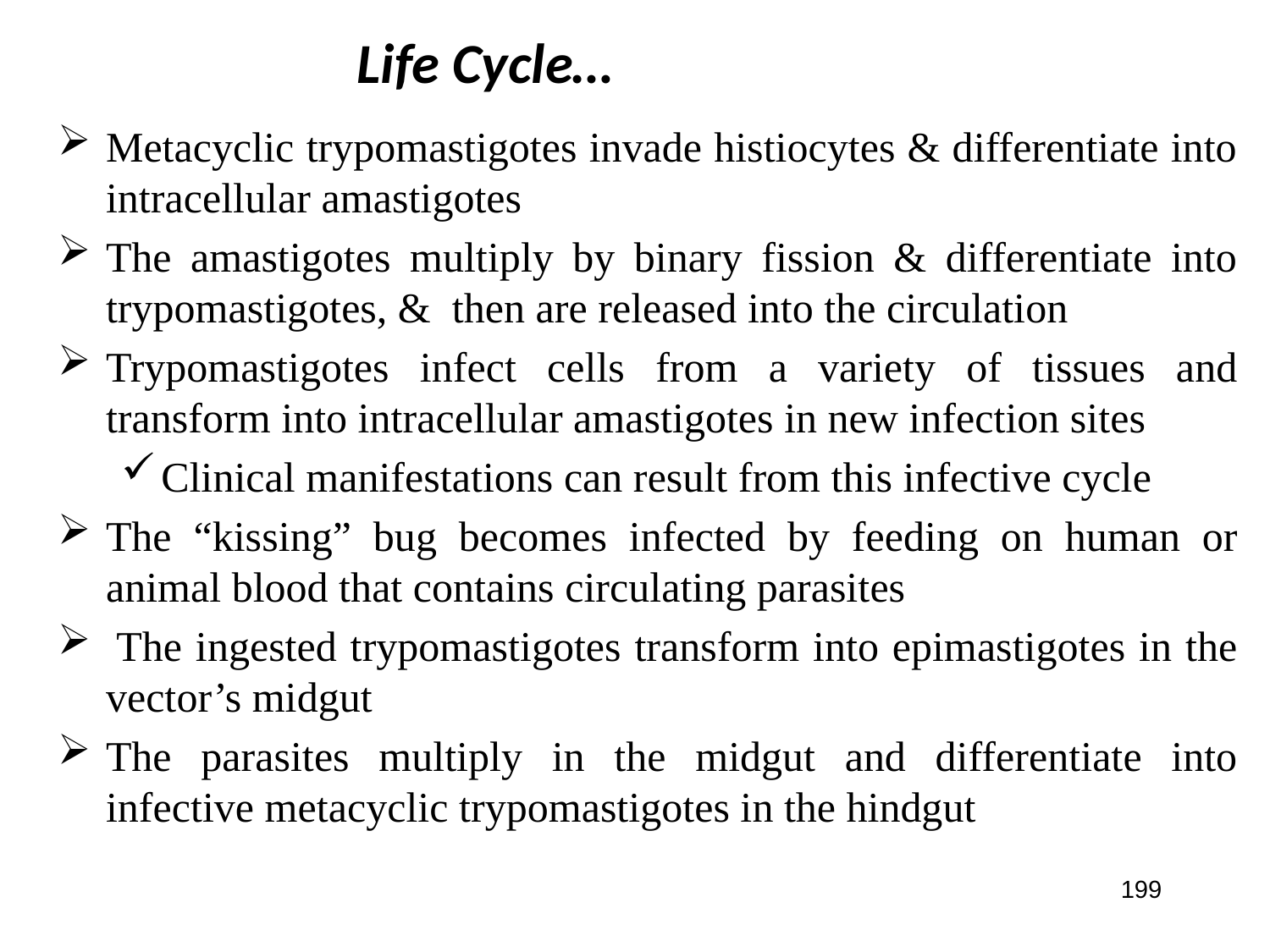

Life Cycle…
Metacyclic trypomastigotes invade histiocytes & differentiate into intracellular amastigotes
The amastigotes multiply by binary fission & differentiate into trypomastigotes, &  then are released into the circulation
Trypomastigotes infect cells from a variety of tissues and transform into intracellular amastigotes in new infection sites
Clinical manifestations can result from this infective cycle
The “kissing” bug becomes infected by feeding on human or animal blood that contains circulating parasites
 The ingested trypomastigotes transform into epimastigotes in the vector’s midgut
The parasites multiply in the midgut and differentiate into infective metacyclic trypomastigotes in the hindgut
199